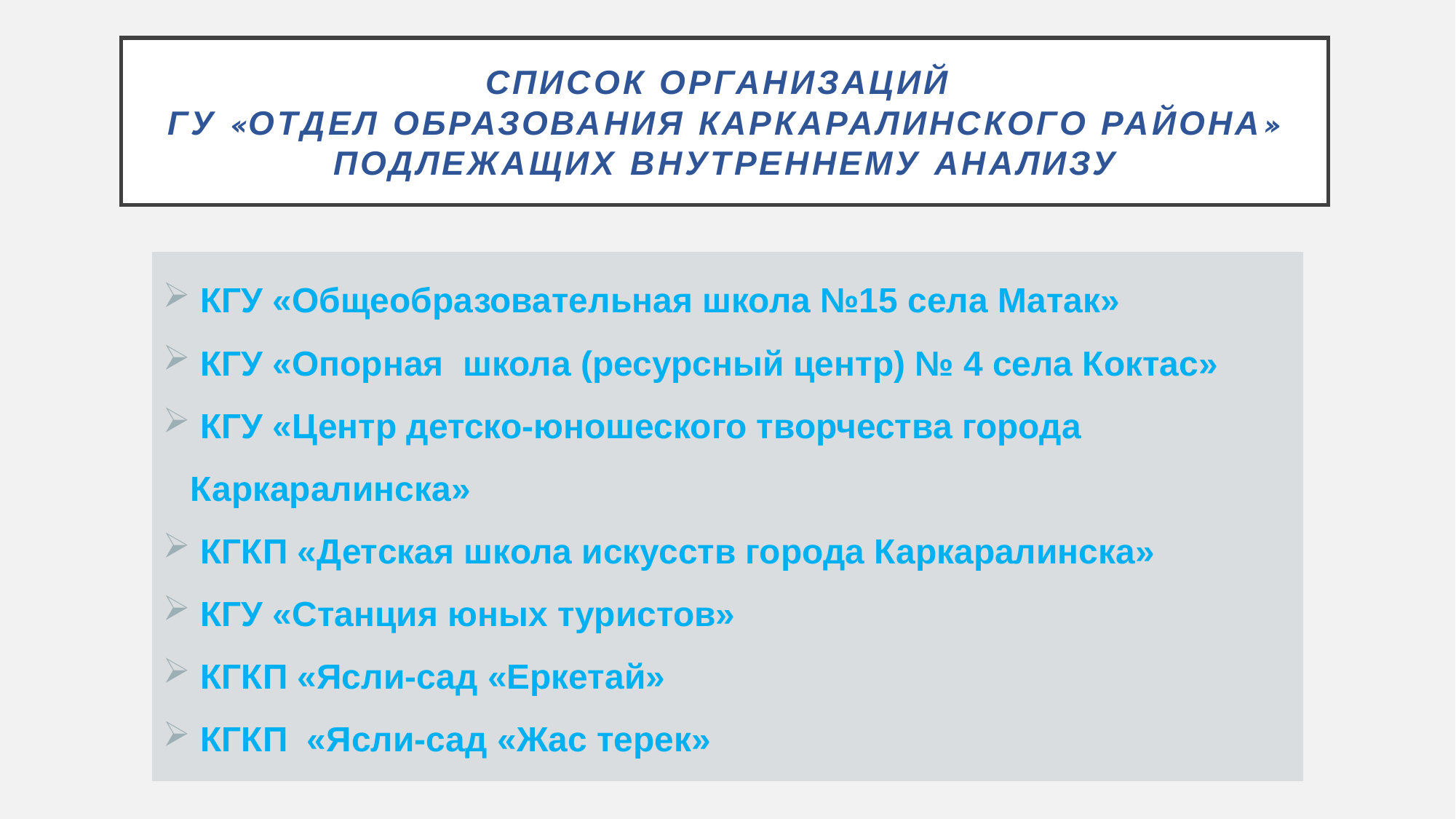

# Список организаций ГУ «Отдел образования Каркаралинского района» ПОДЛЕЖАЩИХ ВНУТРЕННЕМУ АНАЛИЗУ
 КГУ «Общеобразовательная школа №15 села Матак»
 КГУ «Опорная  школа (ресурсный центр) № 4 села Коктас»
 КГУ «Центр детско-юношеского творчества города Каркаралинска»
 КГКП «Детская школа искусств города Каркаралинска»
 КГУ «Станция юных туристов»
 КГКП «Ясли-сад «Еркетай»
 КГКП  «Ясли-сад «Жас терек»